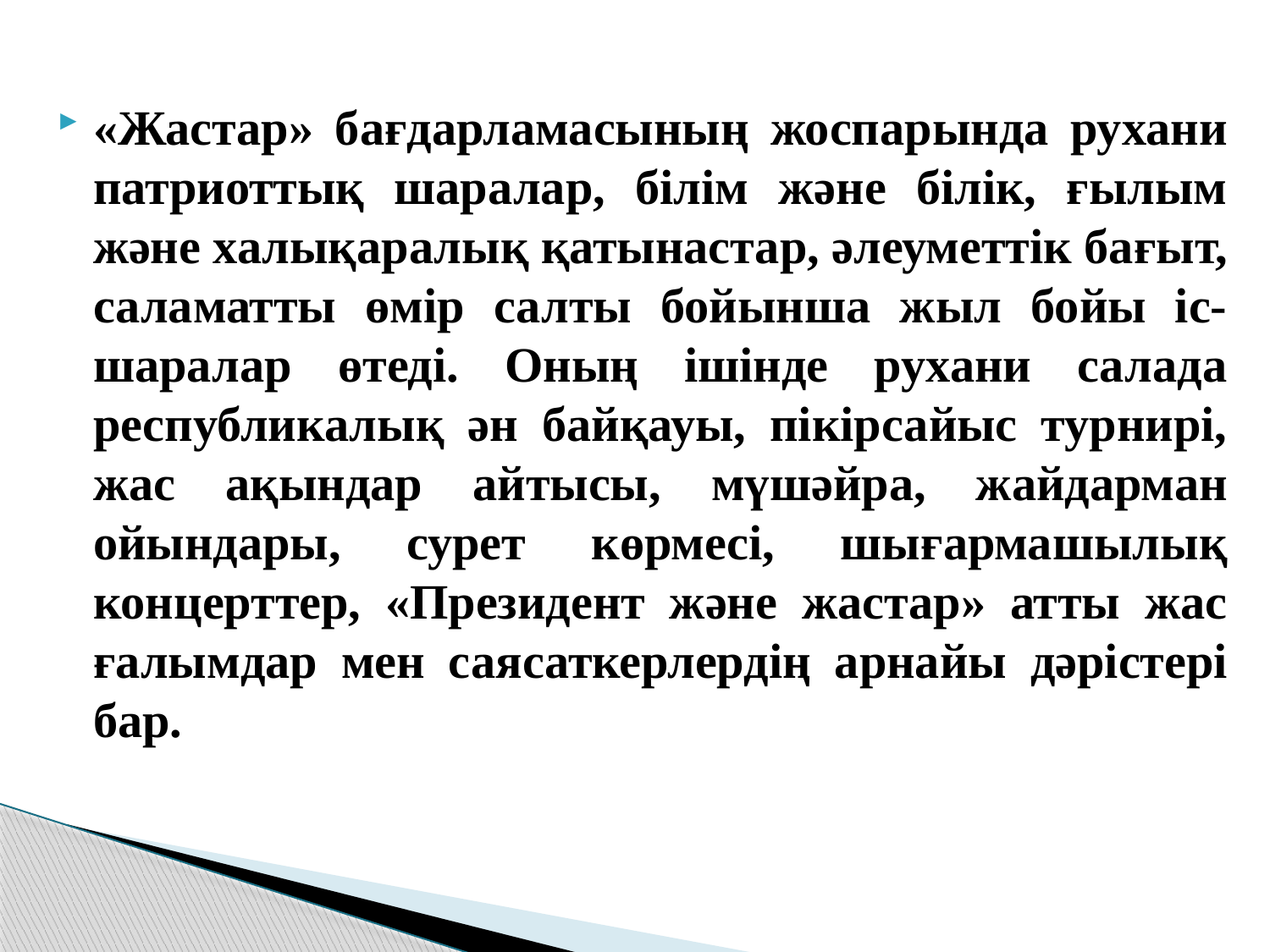

«Жастар» бағдарламасының жоспарында рухани патриоттық шаралар, білім және білік, ғылым және халықаралық қатынастар, әлеуметтік бағыт, саламатты өмір салты бойынша жыл бойы іс-шаралар өтеді. Оның ішінде рухани салада республикалық ән байқауы, пікірсайыс турнирі, жас ақындар айтысы, мүшәйра, жайдарман ойындары, сурет көрмесі, шығармашылық концерттер, «Президент және жастар» атты жас ғалымдар мен саясаткерлердің арнайы дәрістері бар.